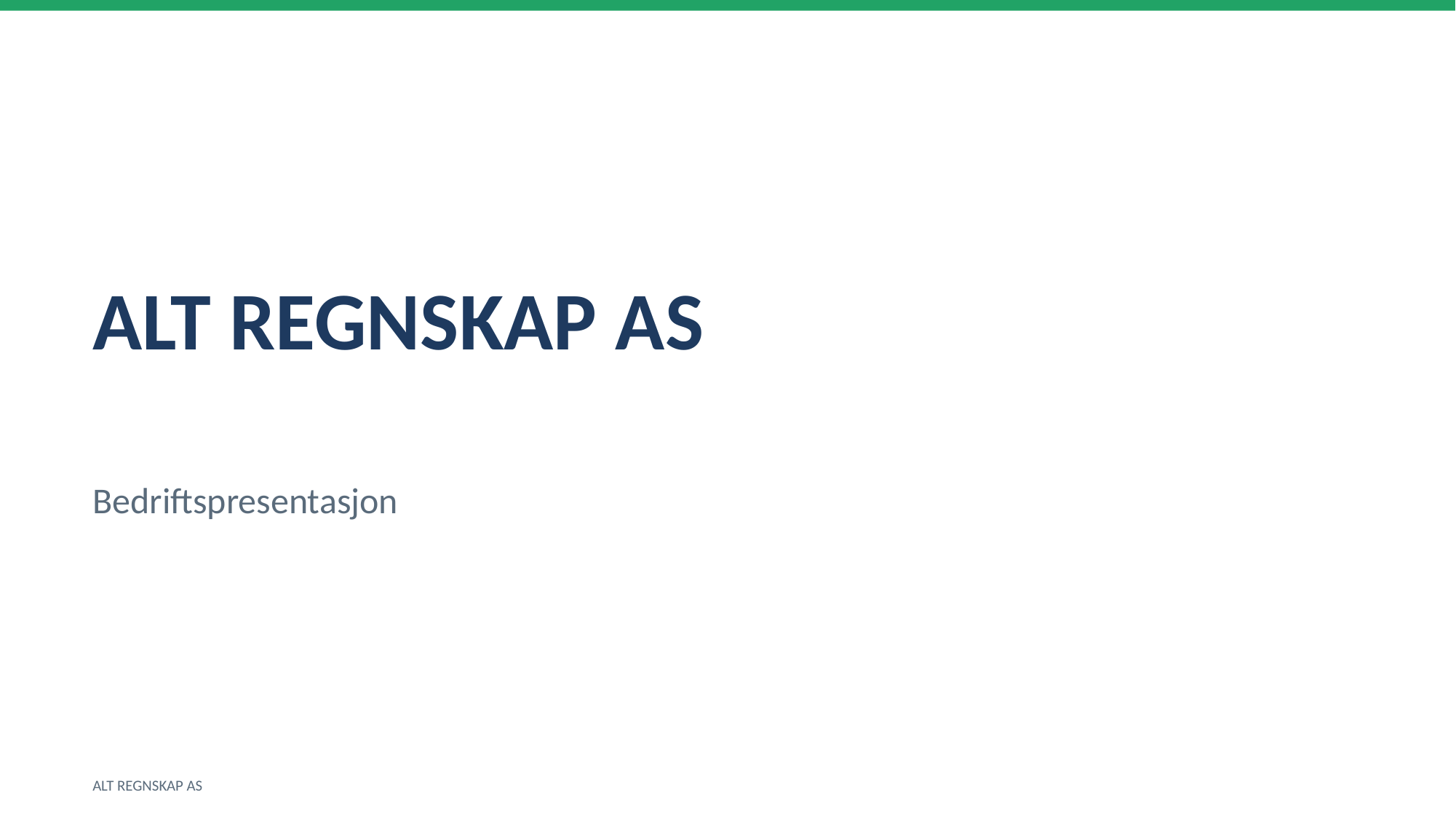

ALT REGNSKAP AS
Bedriftspresentasjon
ALT REGNSKAP AS